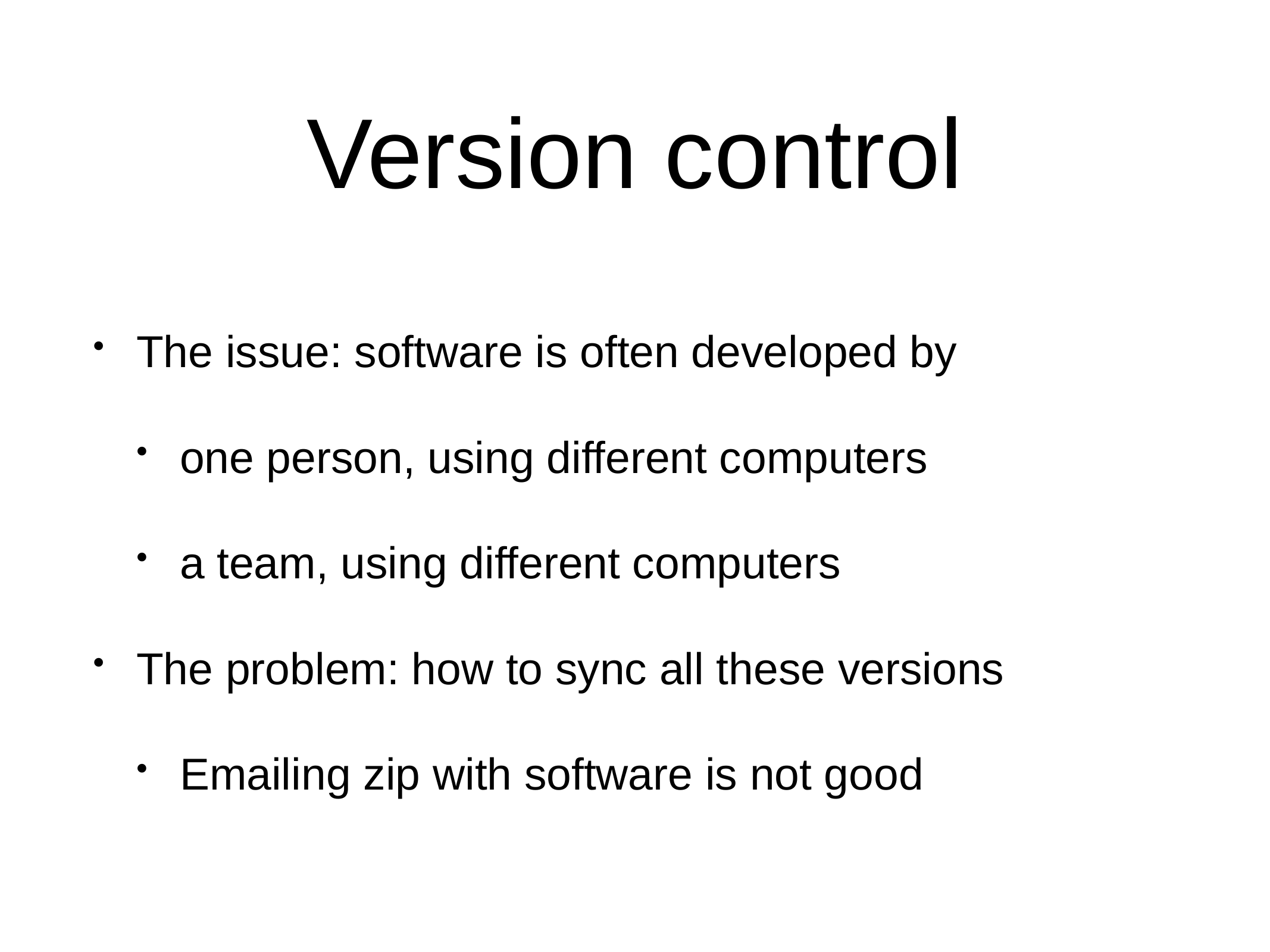

# Version control
The issue: software is often developed by
one person, using different computers
a team, using different computers
The problem: how to sync all these versions
Emailing zip with software is not good